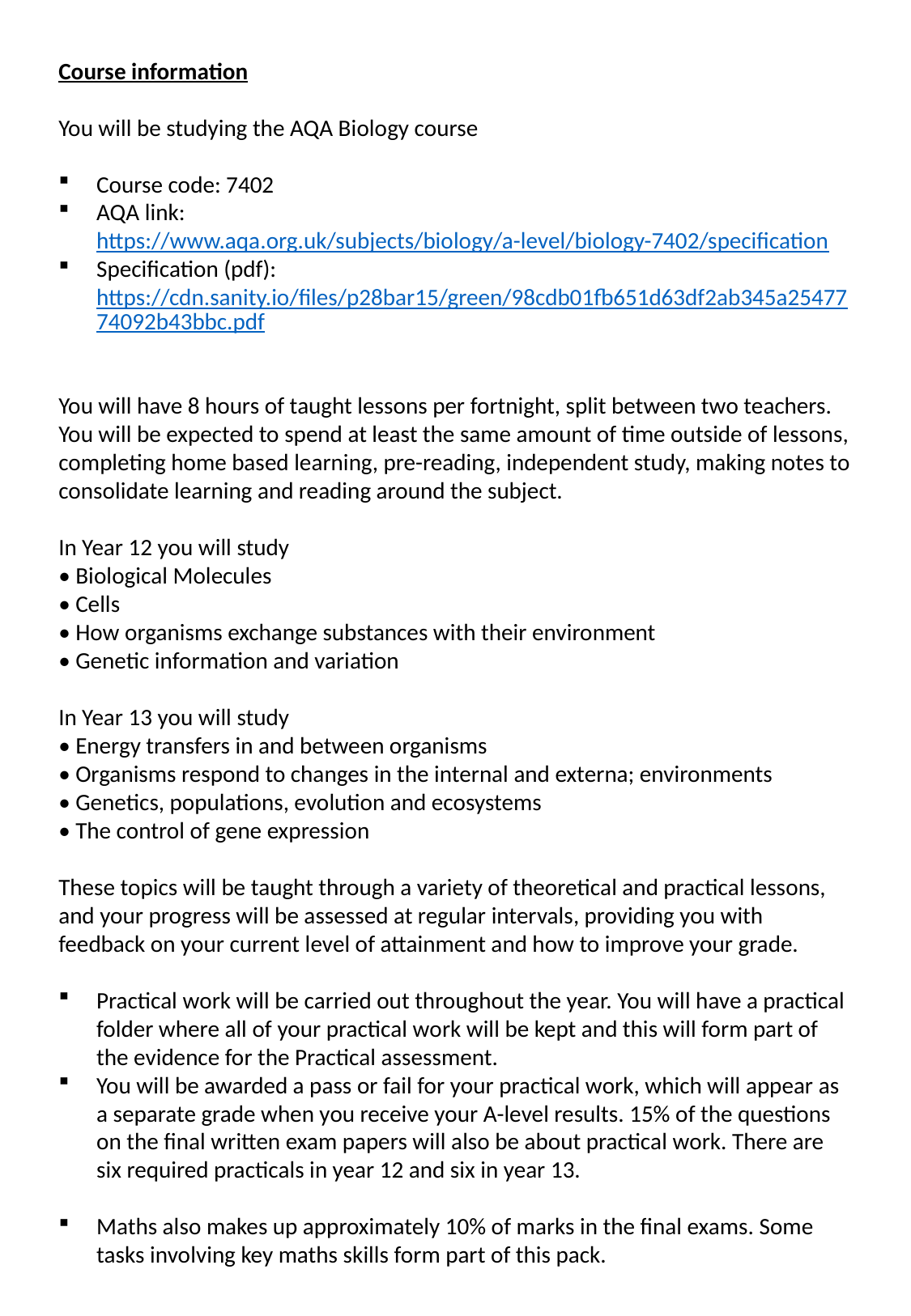

Course information

You will be studying the AQA Biology course

Course code: 7402
AQA link: https://www.aqa.org.uk/subjects/biology/a-level/biology-7402/specification
Specification (pdf): https://cdn.sanity.io/files/p28bar15/green/98cdb01fb651d63df2ab345a2547774092b43bbc.pdf

You will have 8 hours of taught lessons per fortnight, split between two teachers. You will be expected to spend at least the same amount of time outside of lessons, completing home based learning, pre-reading, independent study, making notes to consolidate learning and reading around the subject.

In Year 12 you will study
• Biological Molecules
• Cells
• How organisms exchange substances with their environment
• Genetic information and variation

In Year 13 you will study
• Energy transfers in and between organisms
• Organisms respond to changes in the internal and externa; environments
• Genetics, populations, evolution and ecosystems
• The control of gene expression

These topics will be taught through a variety of theoretical and practical lessons, and your progress will be assessed at regular intervals, providing you with feedback on your current level of attainment and how to improve your grade.

Practical work will be carried out throughout the year. You will have a practical folder where all of your practical work will be kept and this will form part of the evidence for the Practical assessment.
You will be awarded a pass or fail for your practical work, which will appear as a separate grade when you receive your A-level results. 15% of the questions on the final written exam papers will also be about practical work. There are six required practicals in year 12 and six in year 13.

Maths also makes up approximately 10% of marks in the final exams. Some tasks involving key maths skills form part of this pack.